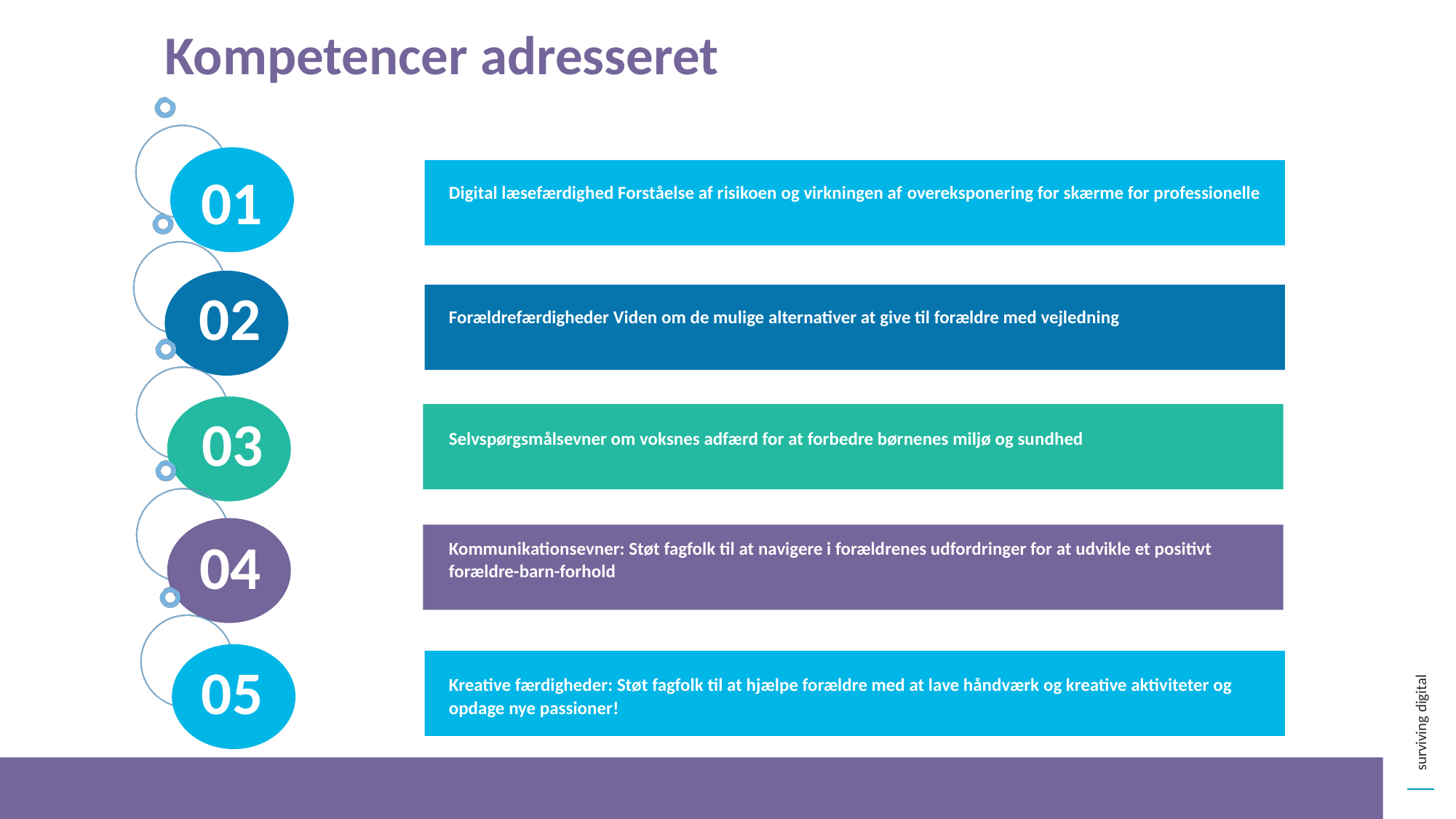

Kompetencer adresseret
01
Digital læsefærdighed Forståelse af risikoen og virkningen af ​​overeksponering for skærme for professionelle

02
Forældrefærdigheder Viden om de mulige alternativer at give til forældre med vejledning
03
Selvspørgsmålsevner om voksnes adfærd for at forbedre børnenes miljø og sundhed
Kommunikationsevner: Støt fagfolk til at navigere i forældrenes udfordringer for at udvikle et positivt forældre-barn-forhold
04
05
Kreative færdigheder: Støt fagfolk til at hjælpe forældre med at lave håndværk og kreative aktiviteter og opdage nye passioner!